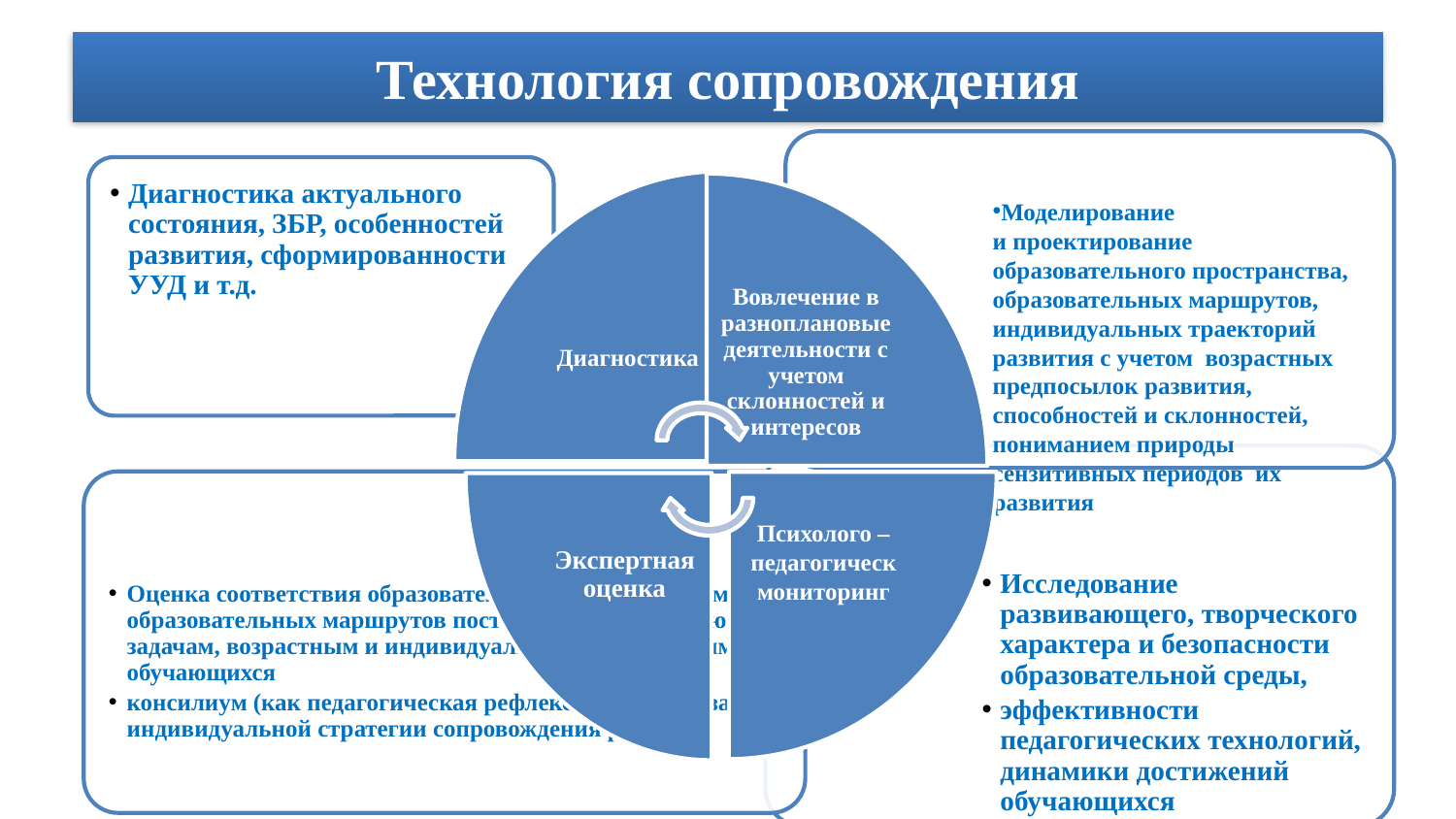

# Технология сопровождения
Исследование развивающего, творческого характера и безопасности образовательной среды,
эффективности педагогических технологий, динамики достижений обучающихся

Оценка соответствия образовательной среды, программ, образовательных маршрутов поставленным развивающим задачам, возрастным и индивидуальным особенностям обучающихся
консилиум (как педагогическая рефлексия решения задач индивидуальной стратегии сопровождения ребенка)

Моделирование и проектирование образовательного пространства, образовательных маршрутов, индивидуальных траекторий развития с учетом  возрастных предпосылок развития, способностей и склонностей,   пониманием природы сензитивных периодов  их развития

Диагностика актуального состояния, ЗБР, особенностей развития, сформированности УУД и т.д.
Диагностика
Вовлечение в разноплановые деятельности с учетом склонностей и интересов
Психолого – педагогическ мониторинг

Экспертная оценка